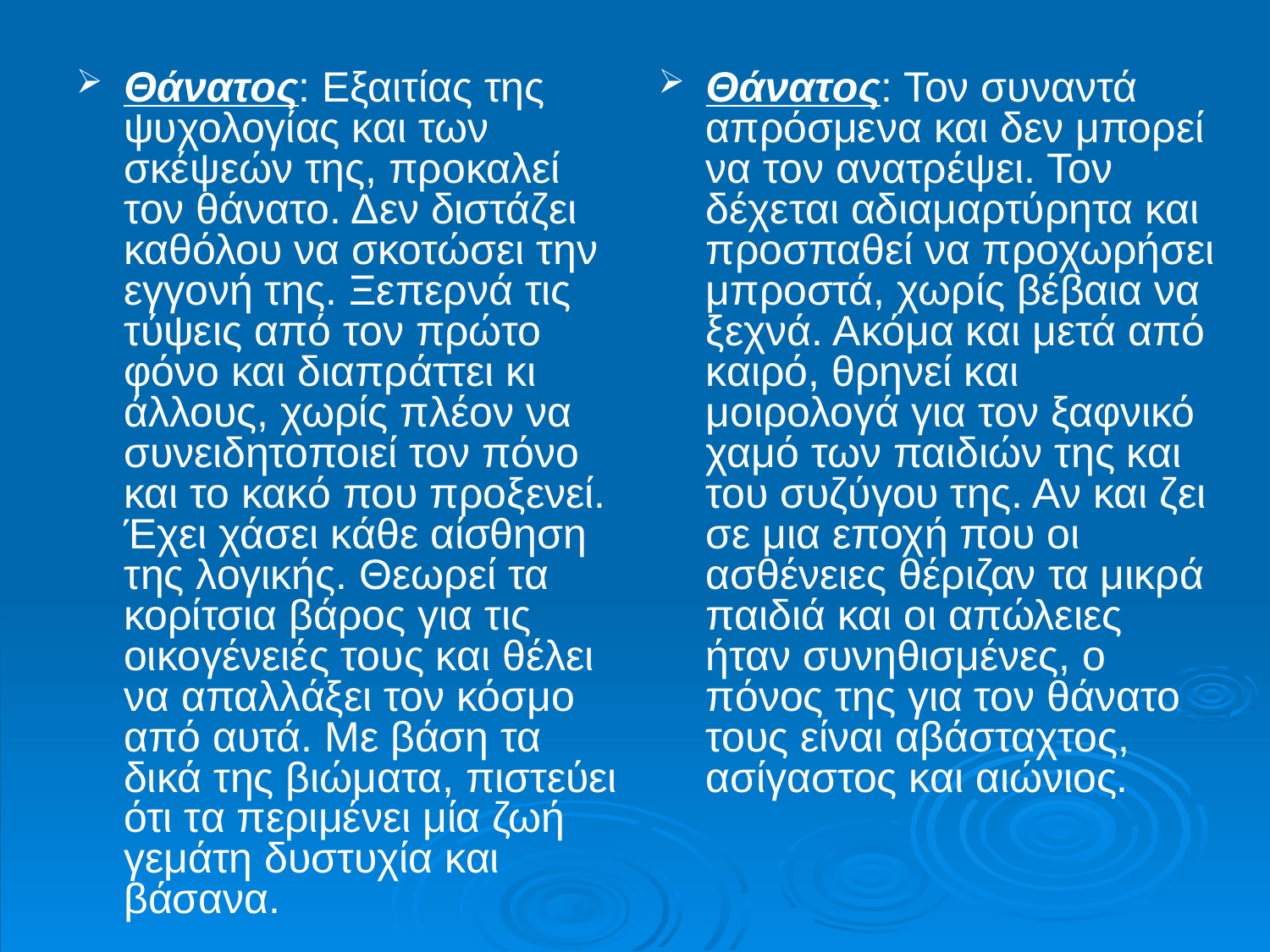

Θάνατος: Εξαιτίας της ψυχολογίας και των σκέψεών της, προκαλεί τον θάνατο. Δεν διστάζει καθόλου να σκοτώσει την εγγονή της. Ξεπερνά τις τύψεις από τον πρώτο φόνο και διαπράττει κι άλλους, χωρίς πλέον να συνειδητοποιεί τον πόνο και το κακό που προξενεί. Έχει χάσει κάθε αίσθηση της λογικής. Θεωρεί τα κορίτσια βάρος για τις οικογένειές τους και θέλει να απαλλάξει τον κόσμο από αυτά. Με βάση τα δικά της βιώματα, πιστεύει ότι τα περιμένει μία ζωή γεμάτη δυστυχία και βάσανα.
Θάνατος: Τον συναντά απρόσμενα και δεν μπορεί να τον ανατρέψει. Τον δέχεται αδιαμαρτύρητα και προσπαθεί να προχωρήσει μπροστά, χωρίς βέβαια να ξεχνά. Ακόμα και μετά από καιρό, θρηνεί και μοιρολογά για τον ξαφνικό χαμό των παιδιών της και του συζύγου της. Αν και ζει σε μια εποχή που οι ασθένειες θέριζαν τα μικρά παιδιά και οι απώλειες ήταν συνηθισμένες, ο πόνος της για τον θάνατο τους είναι αβάσταχτος, ασίγαστος και αιώνιος.